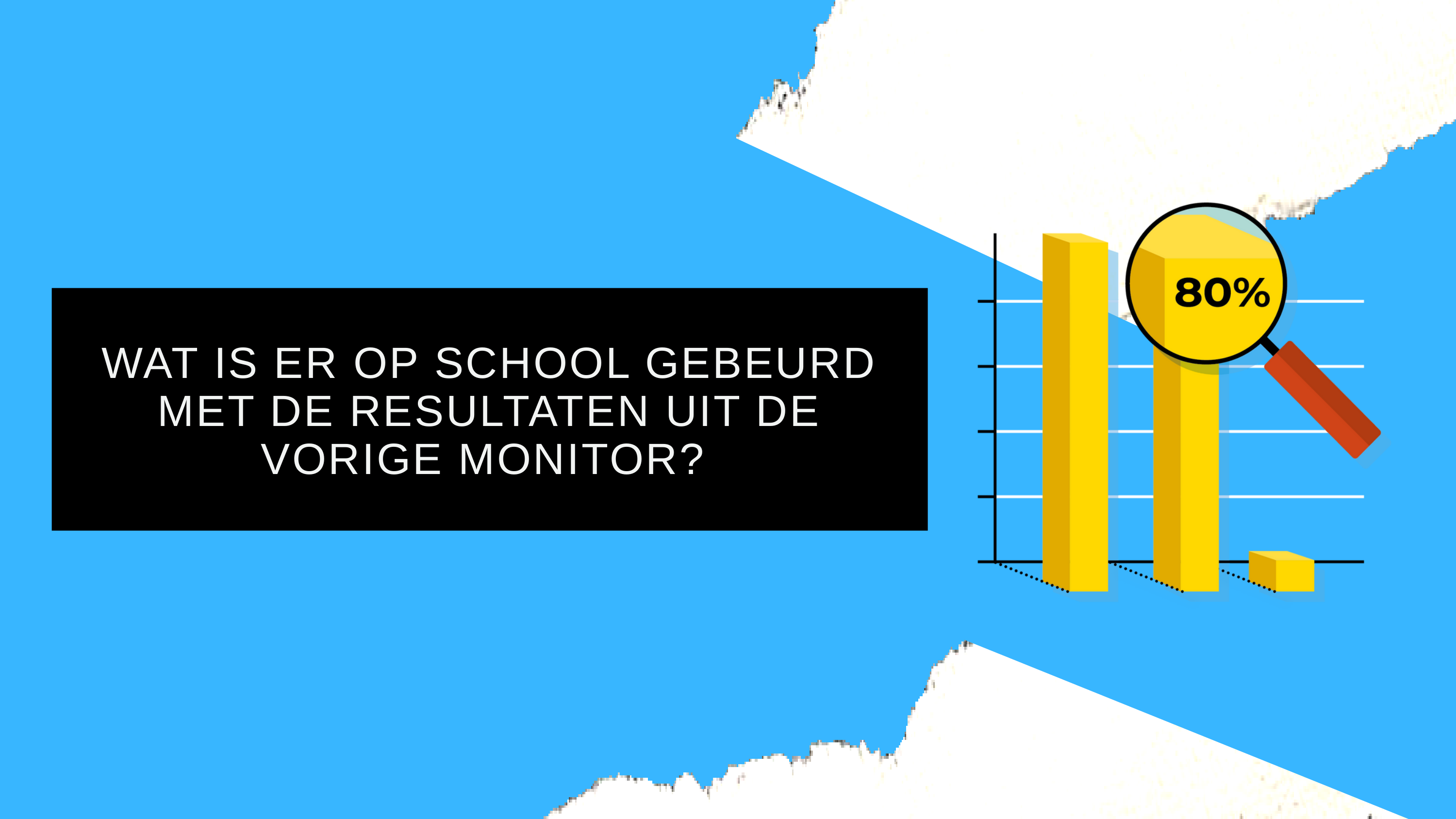

WAT IS ER OP SCHOOL GEBEURD MET DE RESULTATEN UIT DE VORIGE MONITOR?